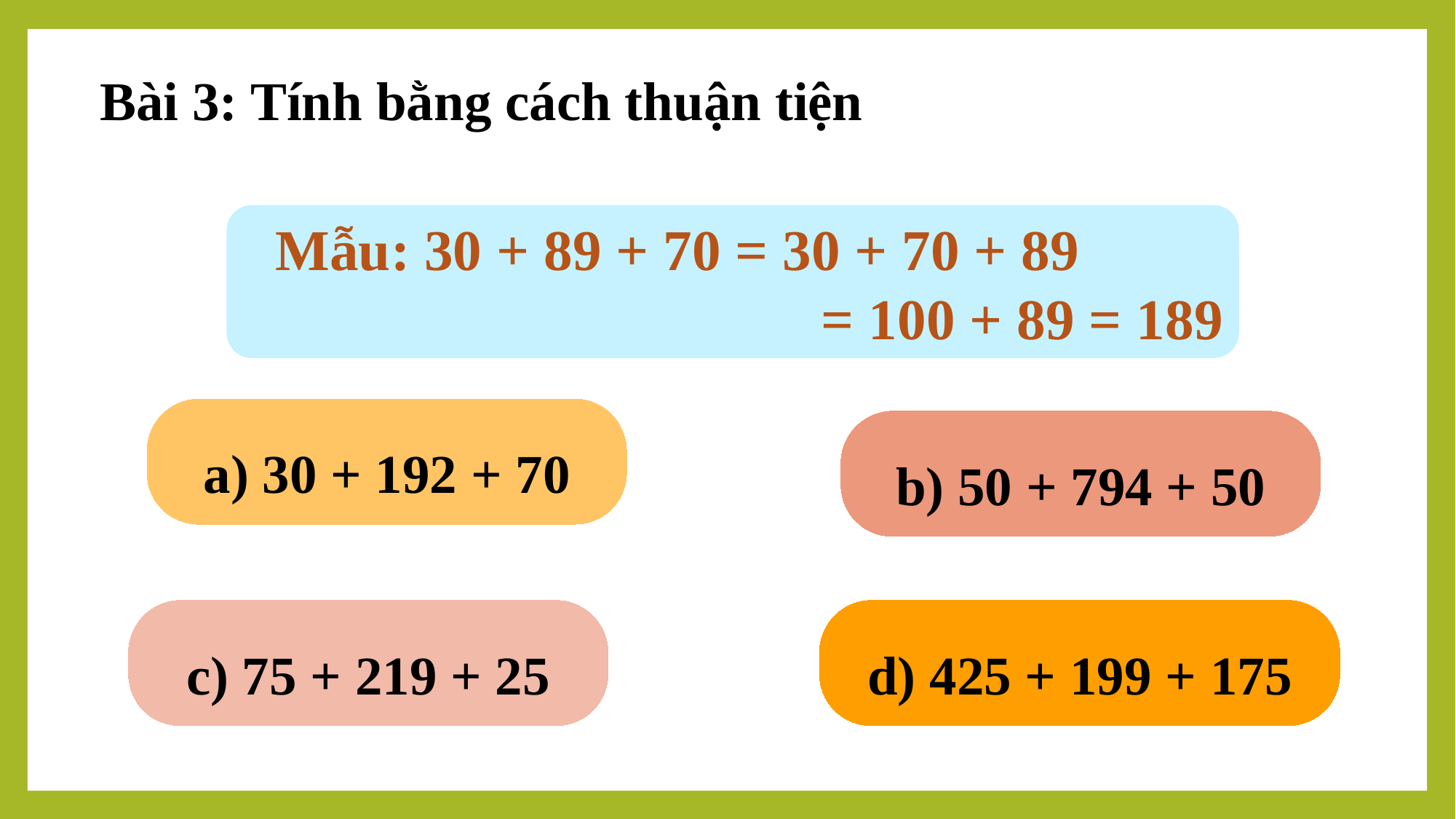

Bài 3: Tính bằng cách thuận tiện

Mẫu: 30 + 89 + 70 = 30 + 70 + 89
                                      = 100 + 89 = 189
a) 30 + 192 + 70
b) 50 + 794 + 50
c) 75 + 219 + 25
d) 425 + 199 + 175